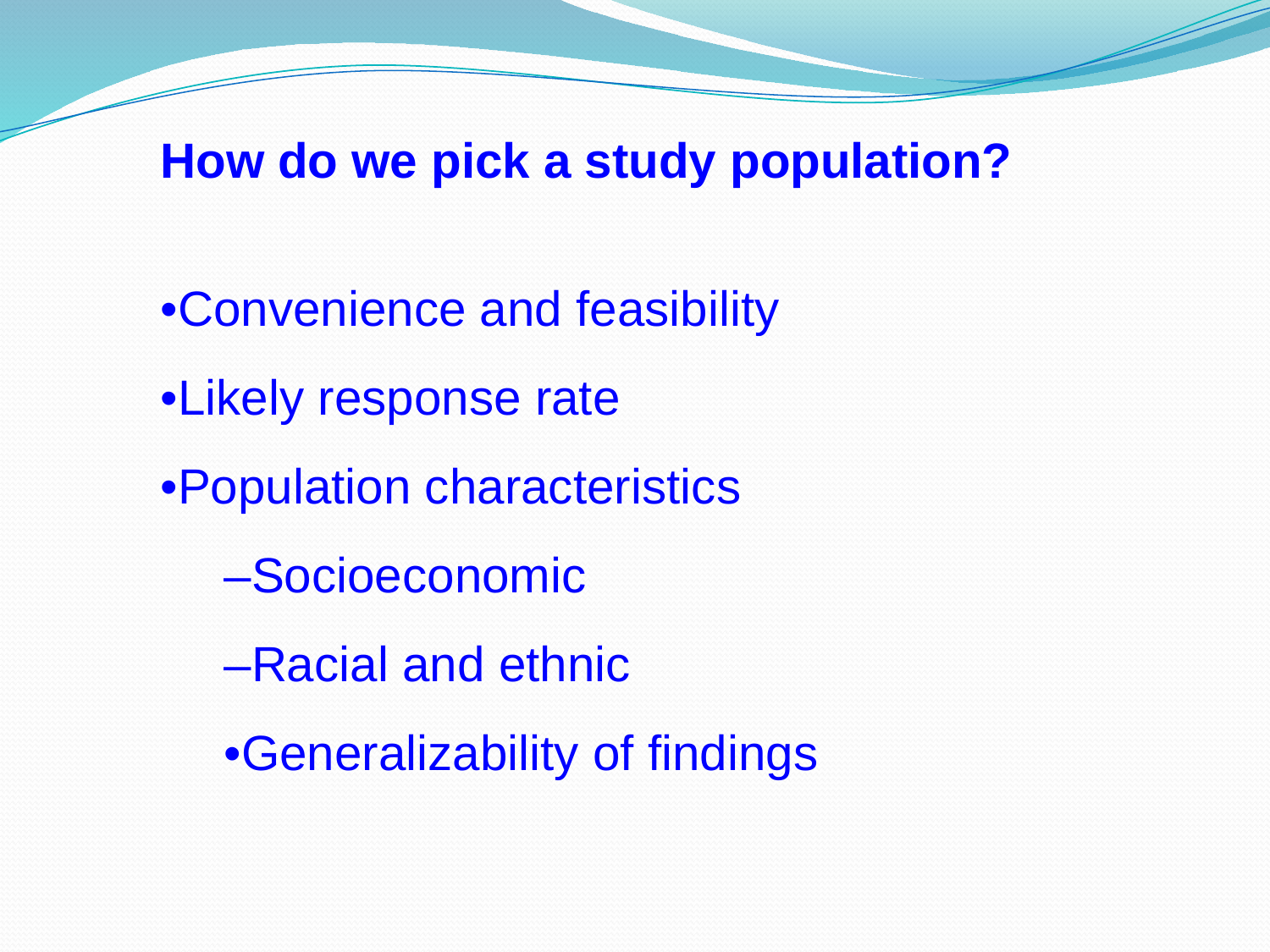

How do we pick a study population?

•Convenience and feasibility
•Likely response rate
•Population characteristics
–Socioeconomic
–Racial and ethnic
•Generalizability of findings